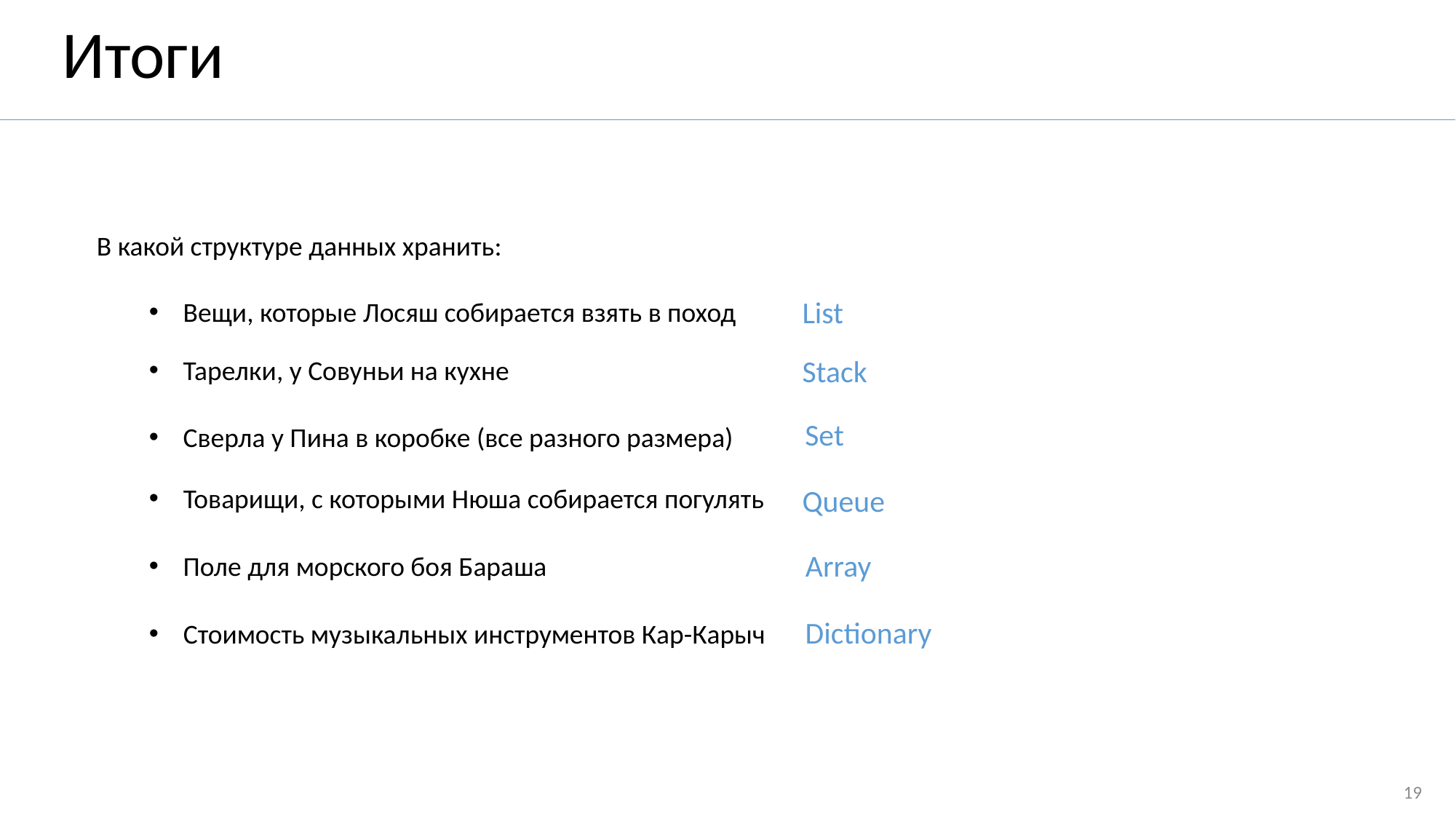

# Итоги
В какой структуре данных хранить:
List
Вещи, которые Лосяш собирается взять в поход
Stack
Тарелки, у Совуньи на кухне
Set
Сверла у Пина в коробке (все разного размера)
Товарищи, с которыми Нюша собирается погулять
Queue
Array
Поле для морского боя Бараша
Dictionary
Стоимость музыкальных инструментов Кар-Карыч
19